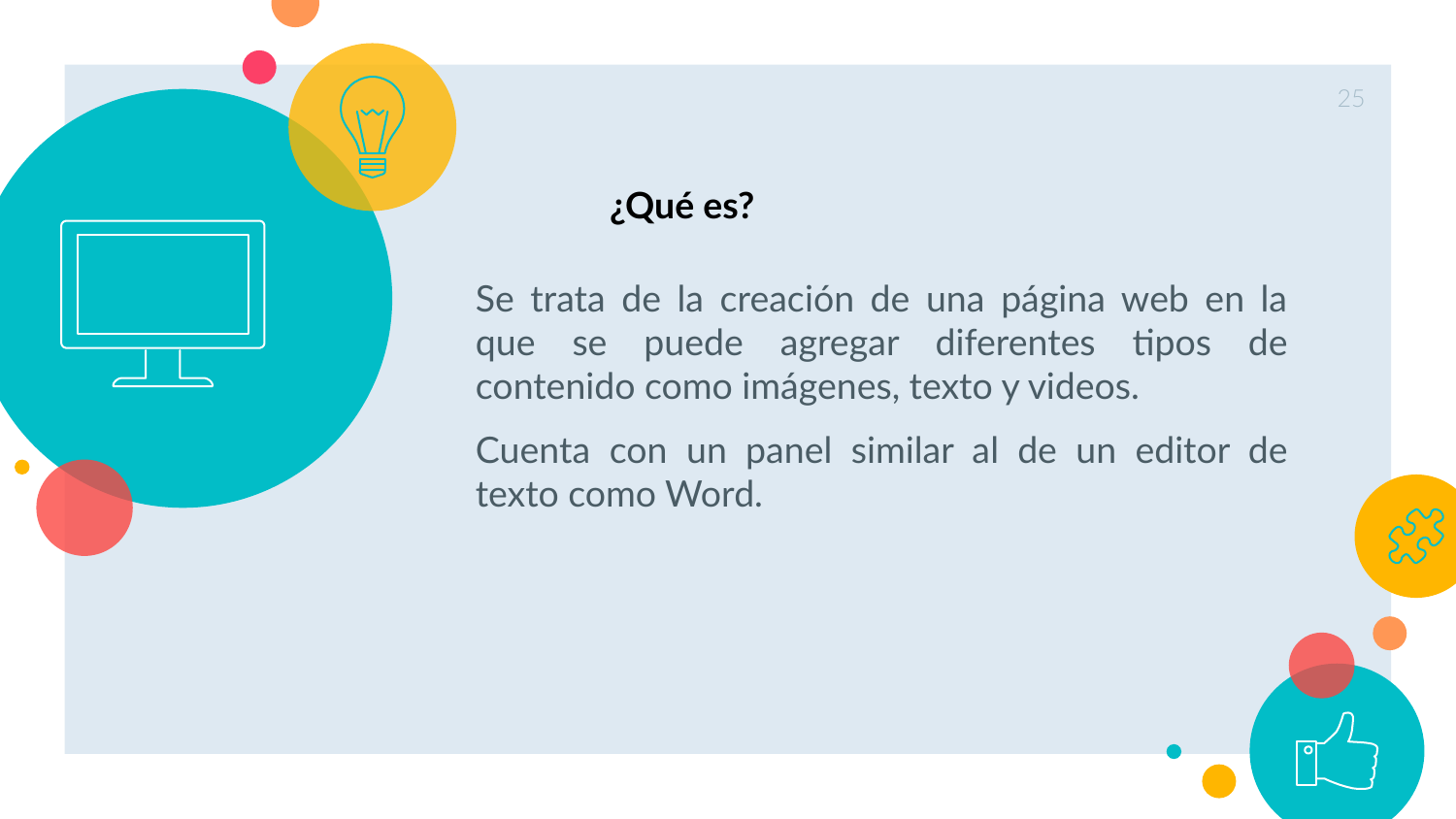

25
¿Qué es?

Se trata de la creación de una página web en la que se puede agregar diferentes tipos de contenido como imágenes, texto y videos.
Cuenta con un panel similar al de un editor de texto como Word.